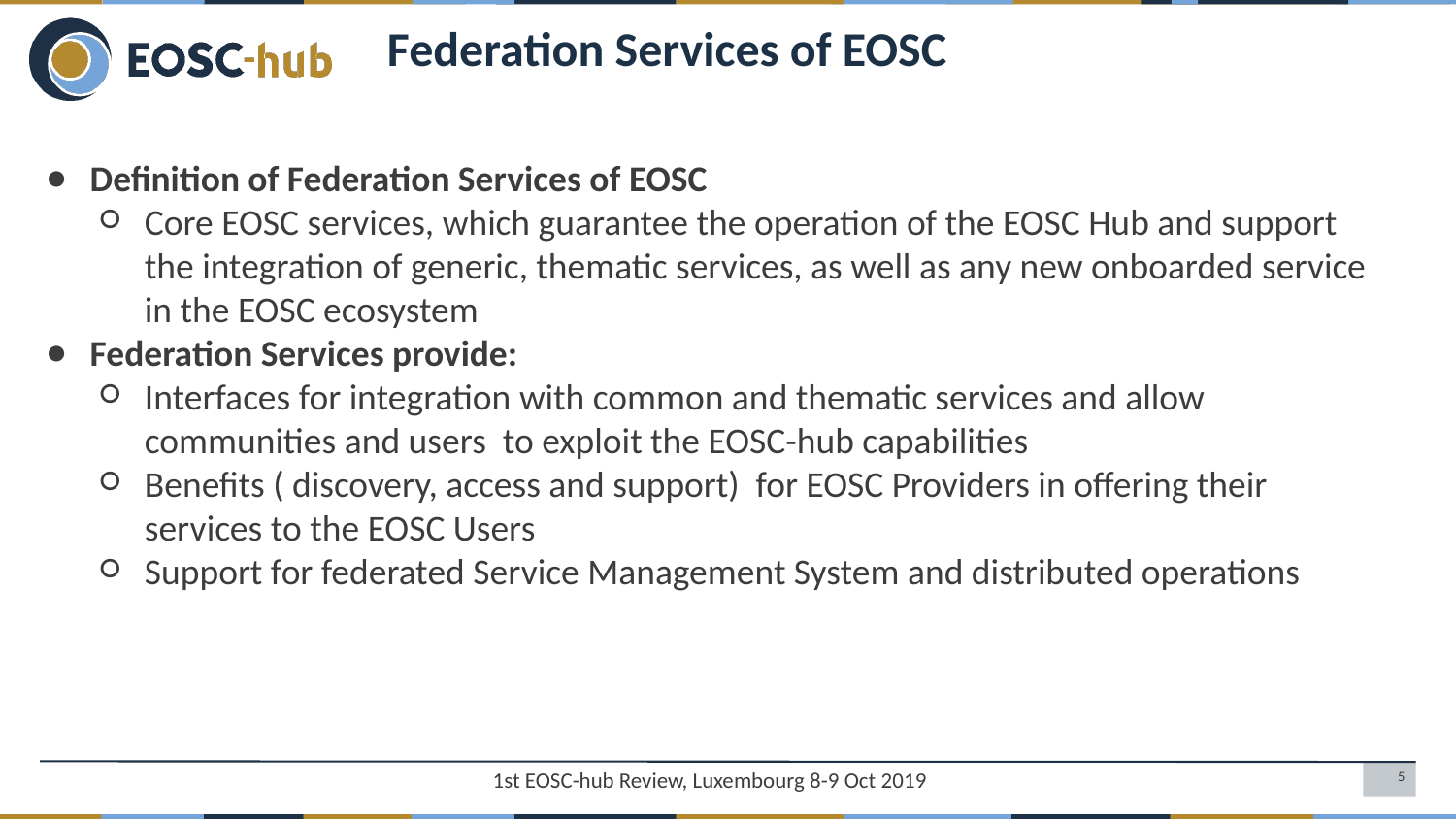

Federation Services of EOSC
Definition of Federation Services of EOSC
Core EOSC services, which guarantee the operation of the EOSC Hub and support the integration of generic, thematic services, as well as any new onboarded service in the EOSC ecosystem
Federation Services provide:
Interfaces for integration with common and thematic services and allow communities and users  to exploit the EOSC-hub capabilities
Benefits ( discovery, access and support)  for EOSC Providers in offering their services to the EOSC Users
Support for federated Service Management System and distributed operations

5
1st EOSC-hub Review, Luxembourg 8-9 Oct 2019